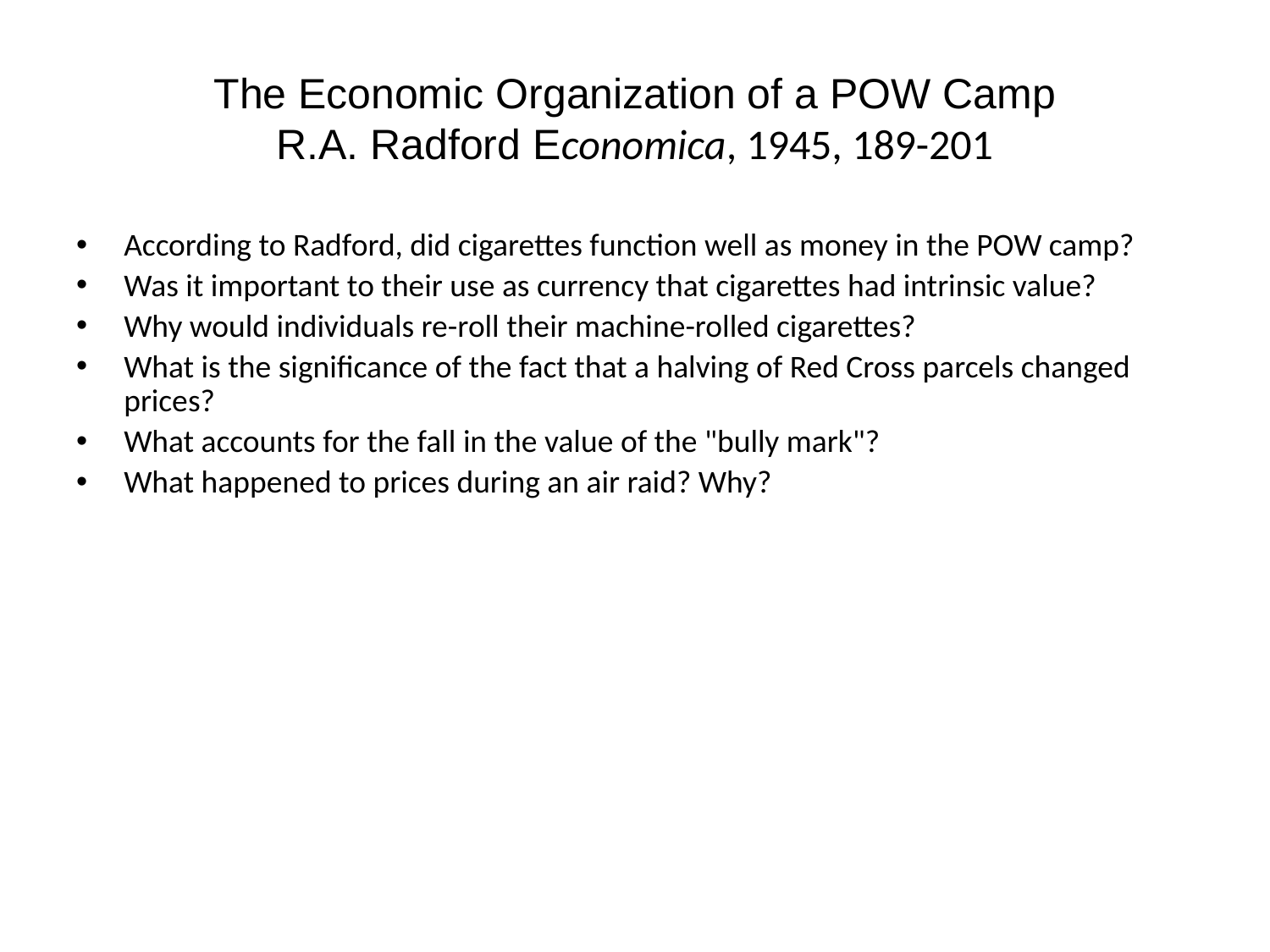

# The Economic Organization of a POW Camp R.A. Radford Economica, 1945, 189-201
According to Radford, did cigarettes function well as money in the POW camp?
Was it important to their use as currency that cigarettes had intrinsic value?
Why would individuals re-roll their machine-rolled cigarettes?
What is the significance of the fact that a halving of Red Cross parcels changed prices?
What accounts for the fall in the value of the "bully mark"?
What happened to prices during an air raid? Why?